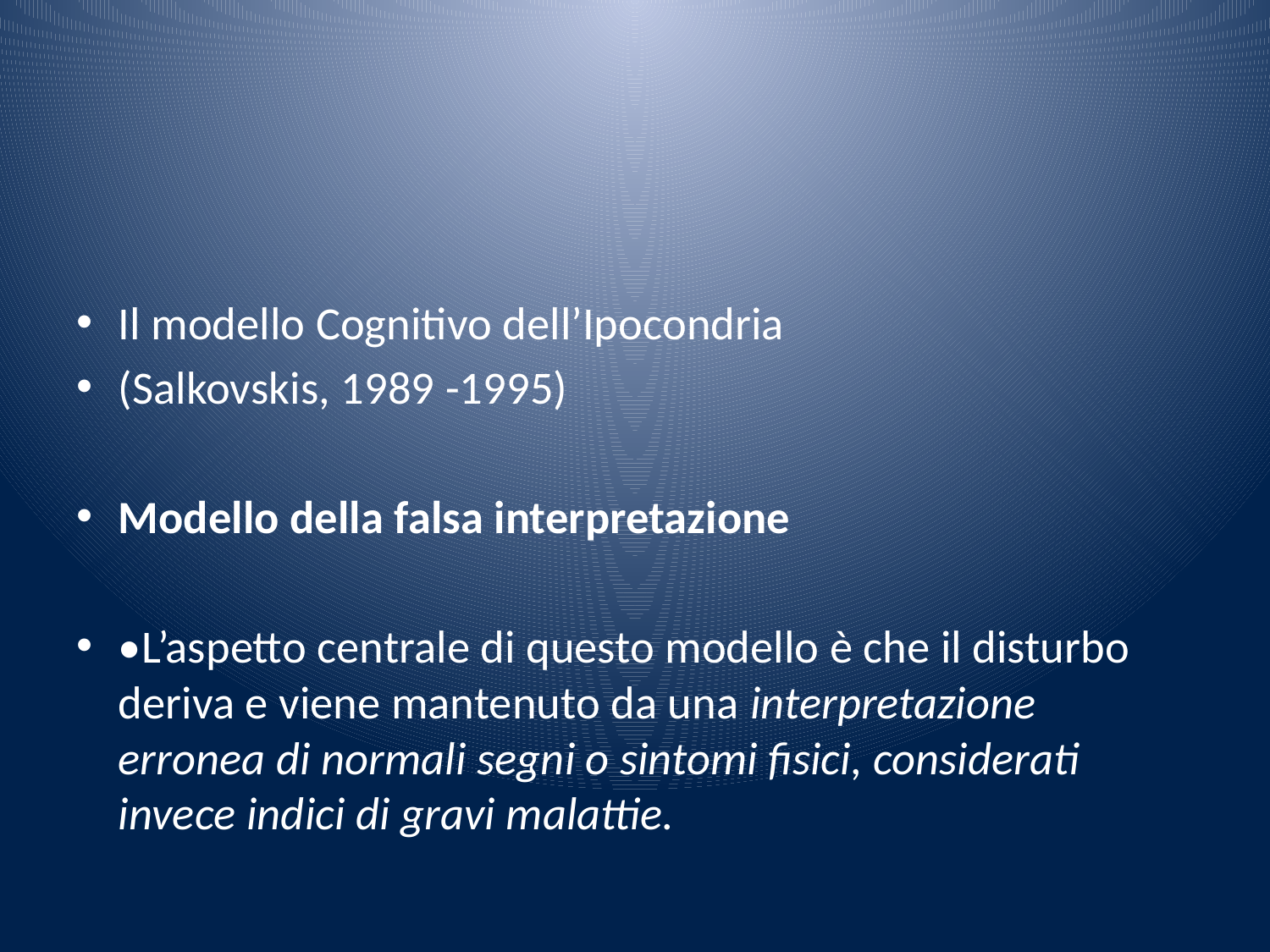

#

Il modello Cognitivo dell’Ipocondria
(Salkovskis, 1989 -1995)

Modello della falsa interpretazione

•L’aspetto centrale di questo modello è che il disturbo deriva e viene mantenuto da una interpretazione erronea di normali segni o sintomi fisici, considerati invece indici di gravi malattie.